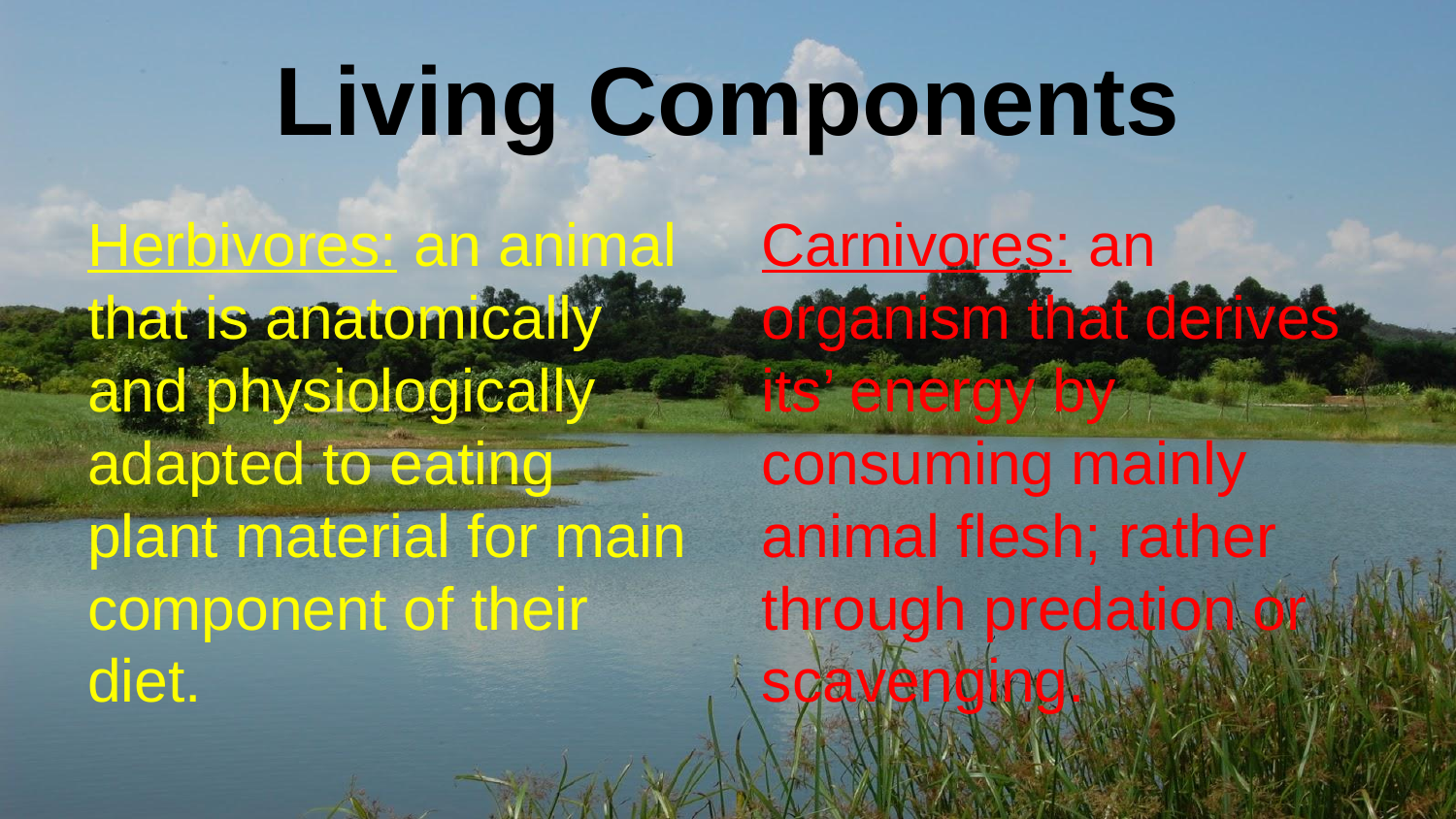

# Living Components
Herbivores: an animal that is anatomically and physiologically adapted to eating
plant material for main component of their diet.
Carnivores: an organism that derives its’ energy by consuming mainly animal flesh; rather through predation or scavenging.